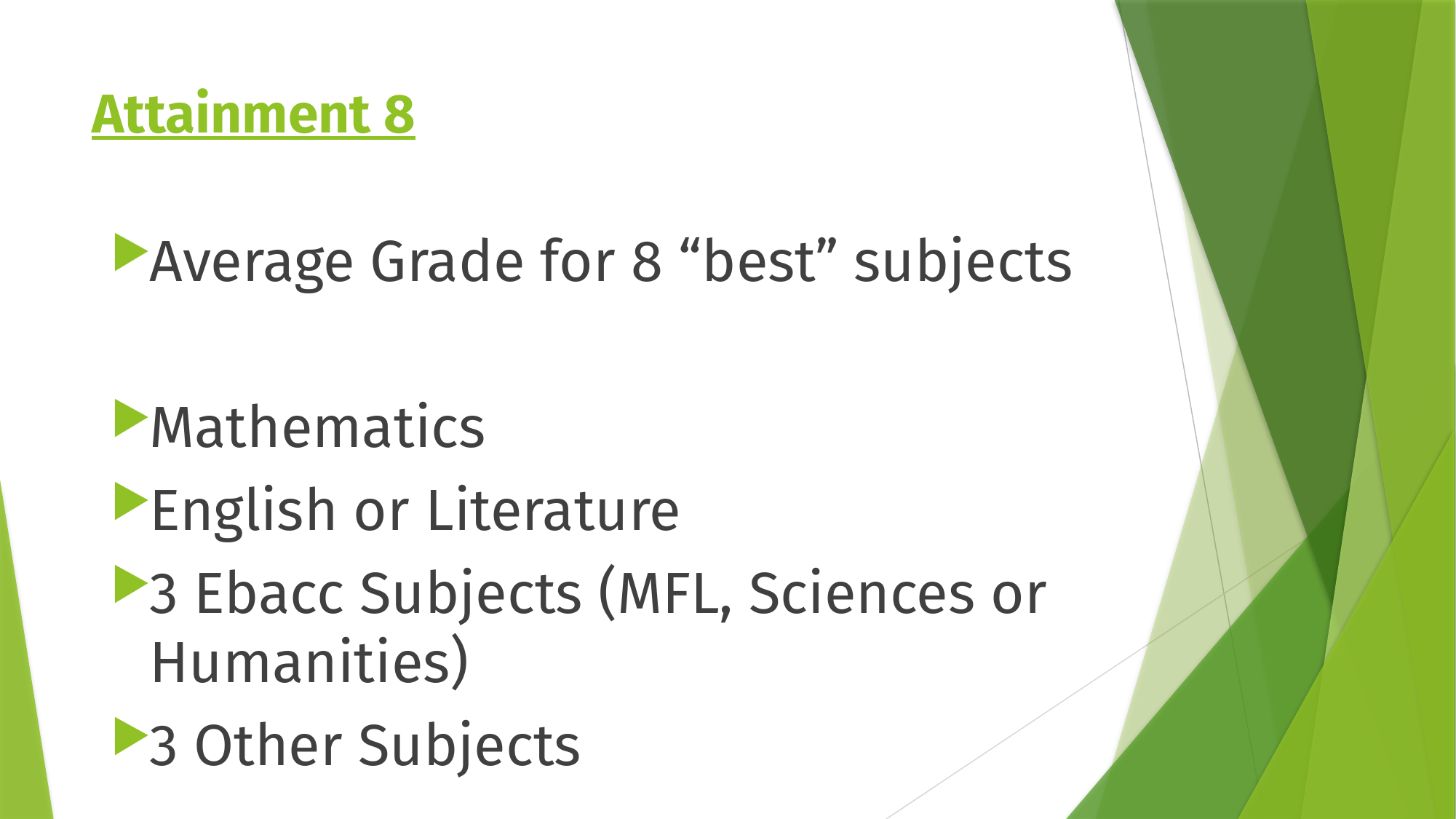

# Attainment 8
Average Grade for 8 “best” subjects

Mathematics
English or Literature
3 Ebacc Subjects (MFL, Sciences or Humanities)
3 Other Subjects